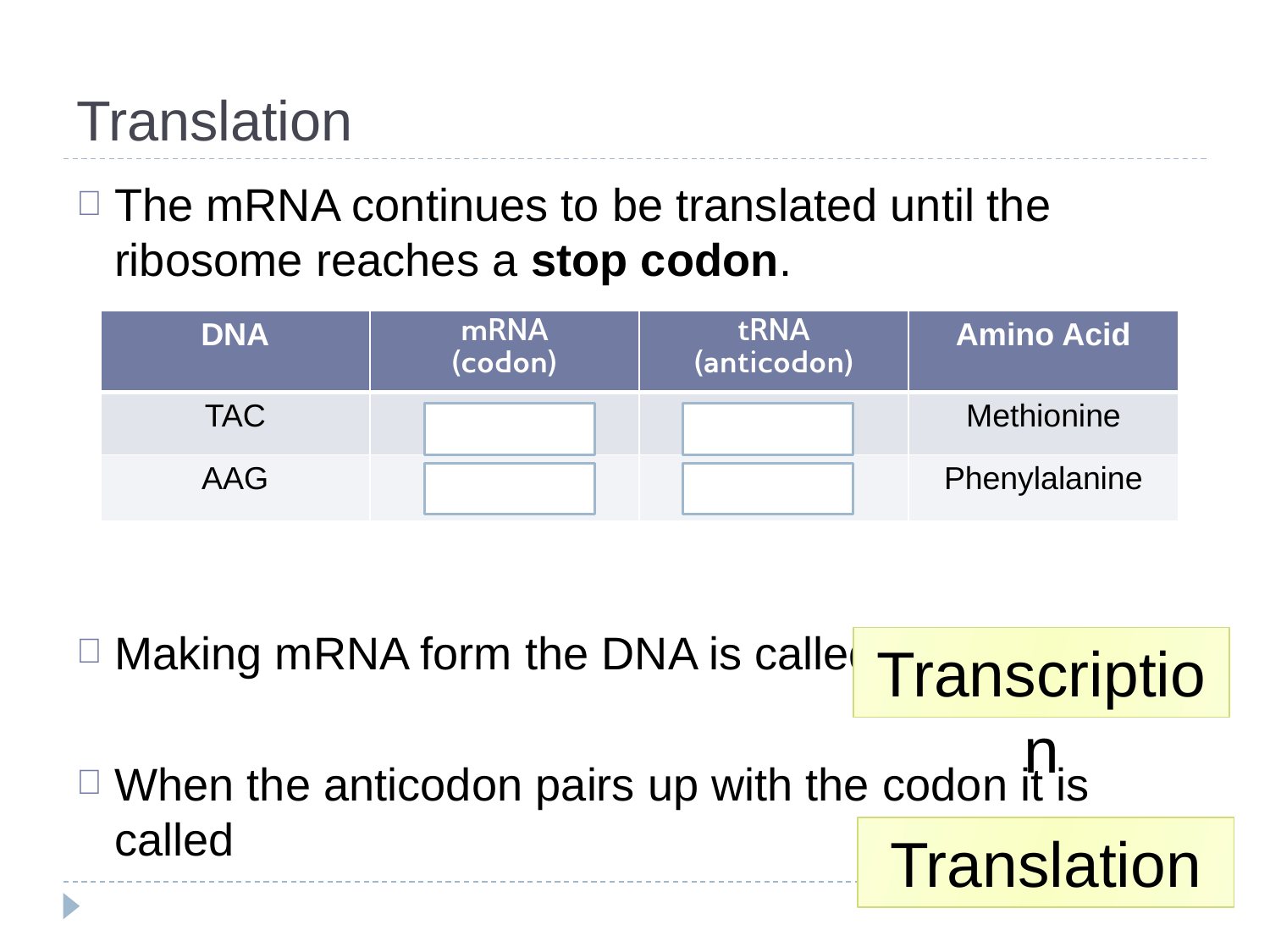

# Translation
The mRNA continues to be translated until the ribosome reaches a stop codon.

Making mRNA form the DNA is called

When the anticodon pairs up with the codon it is called
| DNA | mRNA (codon) | tRNA (anticodon) | Amino Acid |
| --- | --- | --- | --- |
| TAC | AUG | UAC | Methionine |
| AAG | UUC | AAG | Phenylalanine |

Transcription
Translation